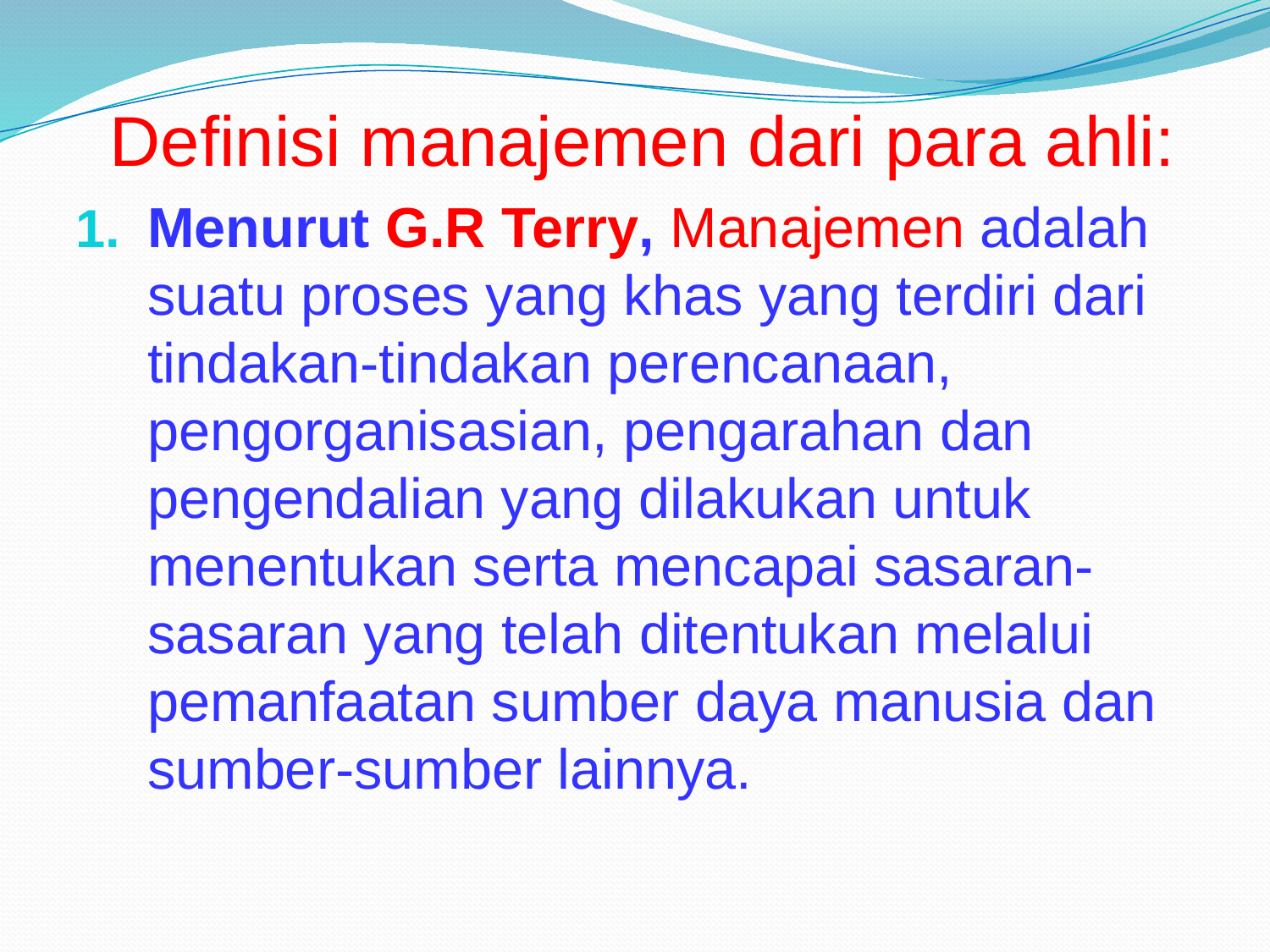

Definisi manajemen dari para ahli:
Menurut G.R Terry, Manajemen adalah suatu proses yang khas yang terdiri dari tindakan-tindakan perencanaan, pengorganisasian, pengarahan dan pengendalian yang dilakukan untuk menentukan serta mencapai sasaran-sasaran yang telah ditentukan melalui pemanfaatan sumber daya manusia dan sumber-sumber lainnya.